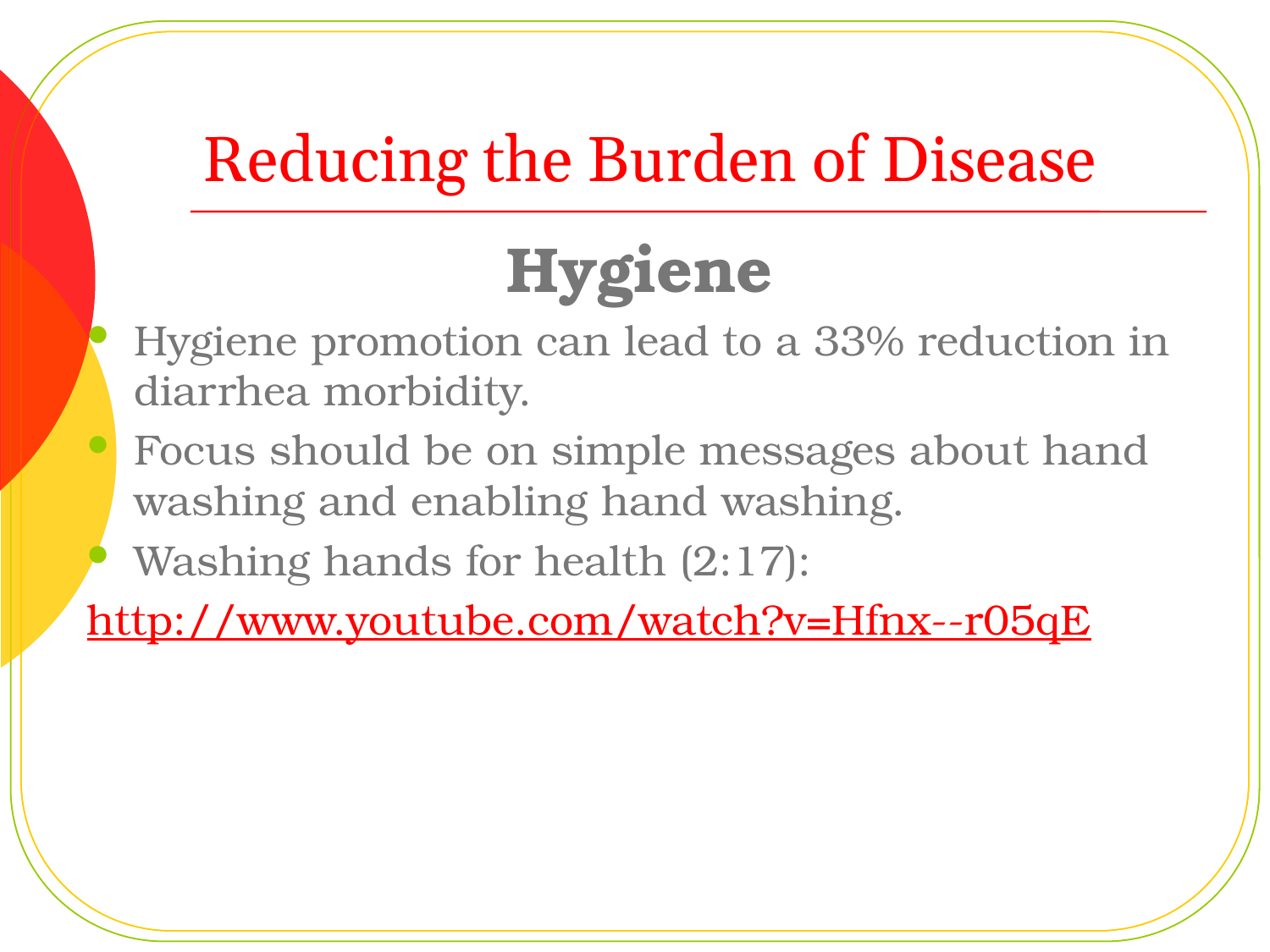

# Reducing the Burden of Disease
Hygiene
Hygiene promotion can lead to a 33% reduction in diarrhea morbidity.
Focus should be on simple messages about hand washing and enabling hand washing.
Washing hands for health (2:17):
http://www.youtube.com/watch?v=Hfnx--r05qE